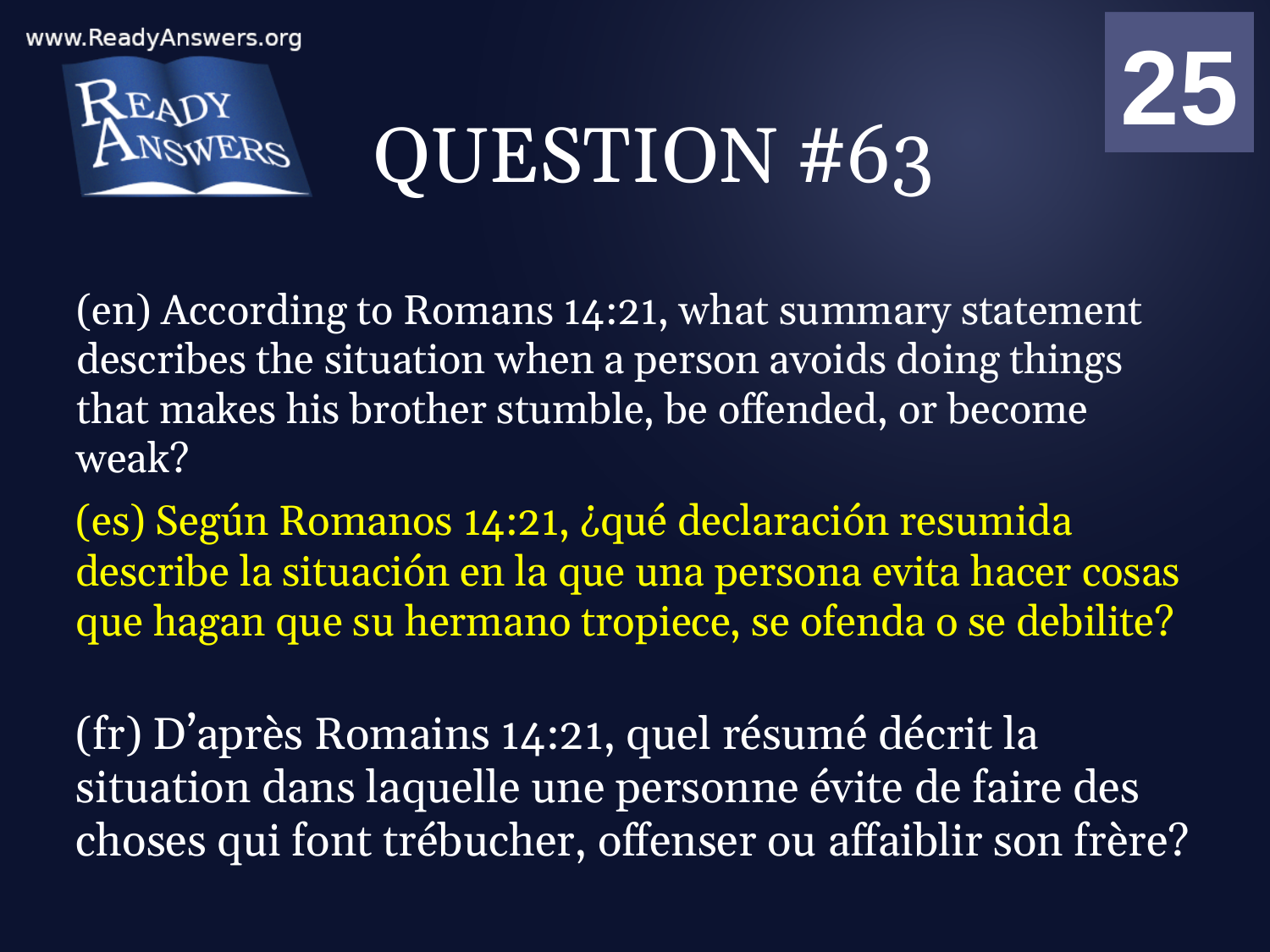

01
02
03
04
05
06
07
08
09
10
11
12
13
14
15
16
17
18
19
20
21
22
23
24
25
00
# QUESTION #63
(en) According to Romans 14:21, what summary statement describes the situation when a person avoids doing things that makes his brother stumble, be offended, or become weak?
(es) Según Romanos 14:21, ¿qué declaración resumida describe la situación en la que una persona evita hacer cosas que hagan que su hermano tropiece, se ofenda o se debilite?
(fr) D’après Romains 14:21, quel résumé décrit la situation dans laquelle une personne évite de faire des choses qui font trébucher, offenser ou affaiblir son frère?